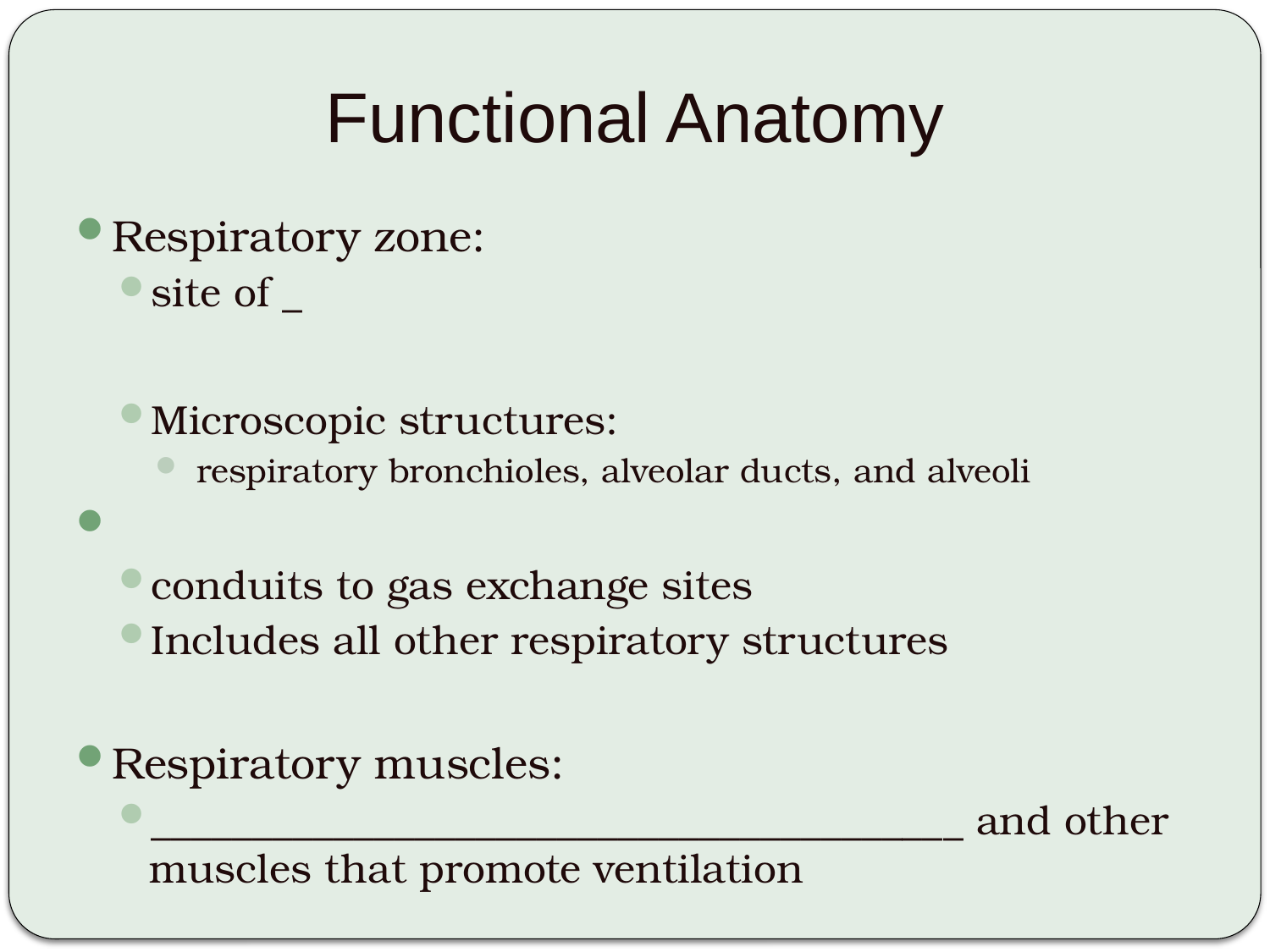

# Functional Anatomy
Respiratory zone:
site of _

Microscopic structures:
 respiratory bronchioles, alveolar ducts, and alveoli

conduits to gas exchange sites
Includes all other respiratory structures

Respiratory muscles:
________________________________________ and other muscles that promote ventilation